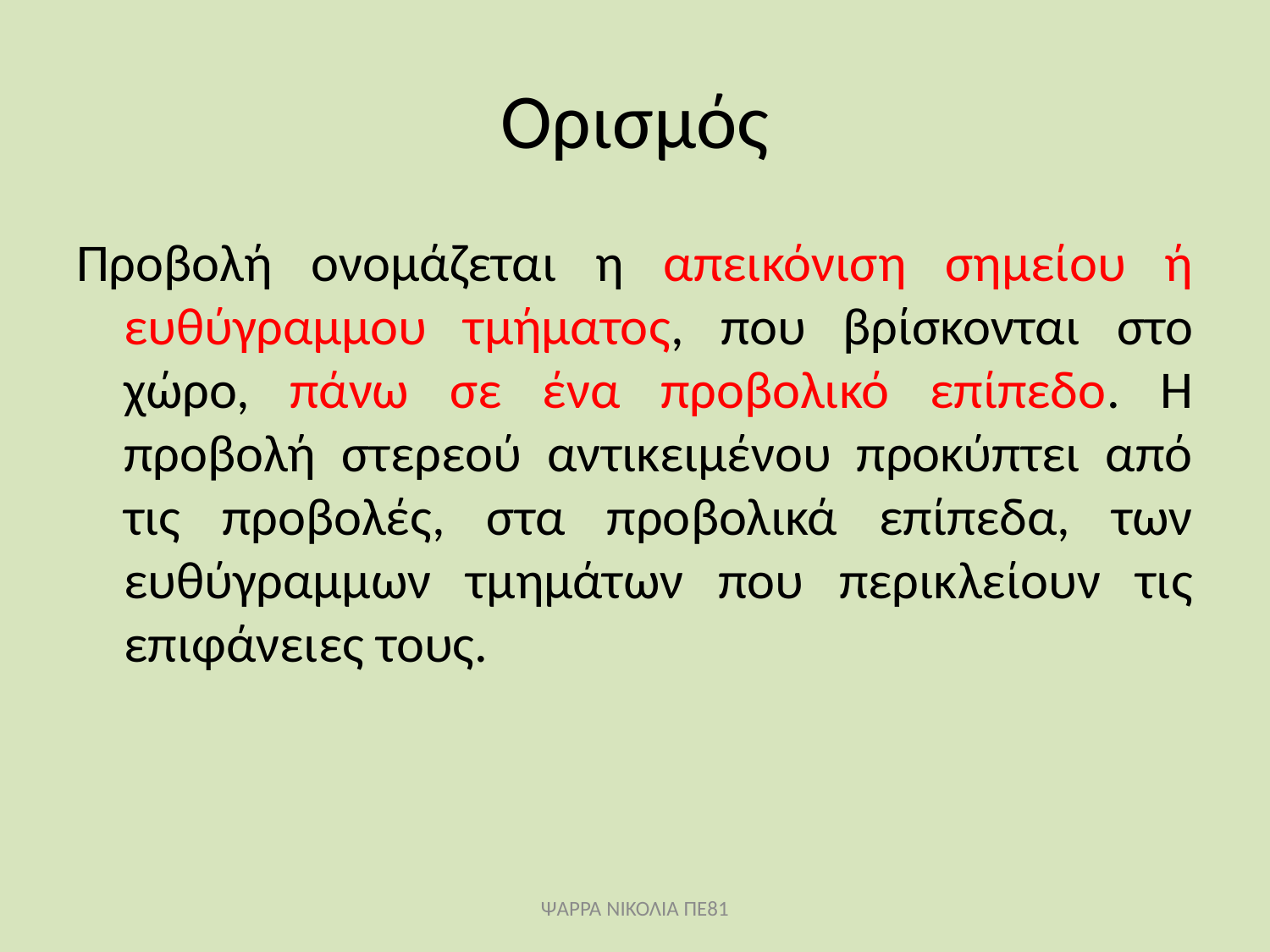

# Ορισμός
Προβολή ονομάζεται η απεικόνιση σημείου ή ευθύγραμμου τμήματος, που βρίσκονται στο χώρο, πάνω σε ένα προβολικό επίπεδο. Η προβολή στερεού αντικειμένου προκύπτει από τις προβολές, στα προβολικά επίπεδα, των ευθύγραμμων τμημάτων που περικλείουν τις επιφάνειες τους.
ΨΑΡΡΑ ΝΙΚΟΛΙΑ ΠΕ81